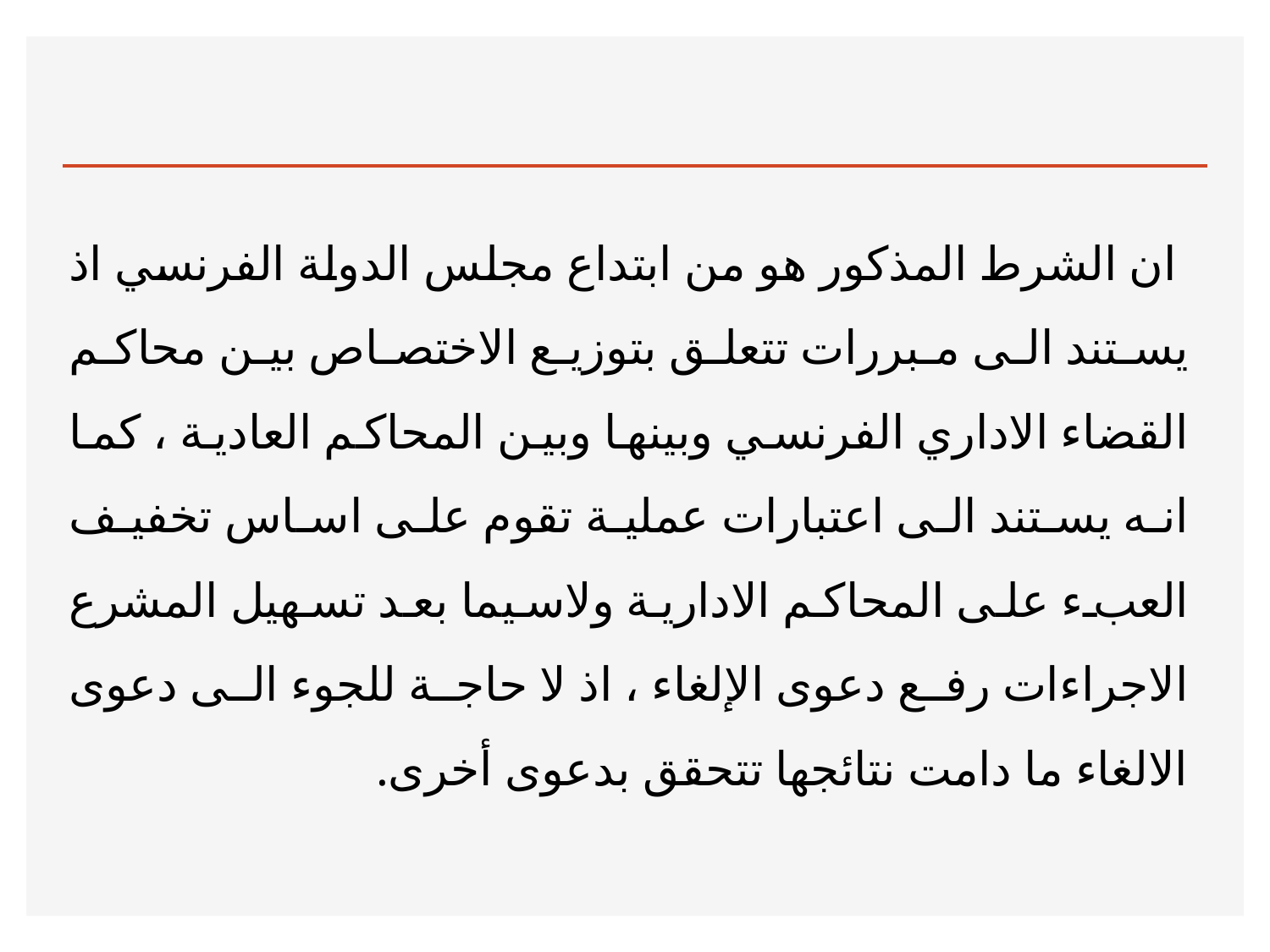

#
 ان الشرط المذكور هو من ابتداع مجلس الدولة الفرنسي اذ يستند الى مبررات تتعلق بتوزيع الاختصاص بين محاكم القضاء الاداري الفرنسي وبينها وبين المحاكم العادية ، كما انه يستند الى اعتبارات عملية تقوم على اساس تخفيف العبء على المحاكم الادارية ولاسيما بعد تسهيل المشرع الاجراءات رفع دعوى الإلغاء ، اذ لا حاجة للجوء الى دعوى الالغاء ما دامت نتائجها تتحقق بدعوى أخرى.